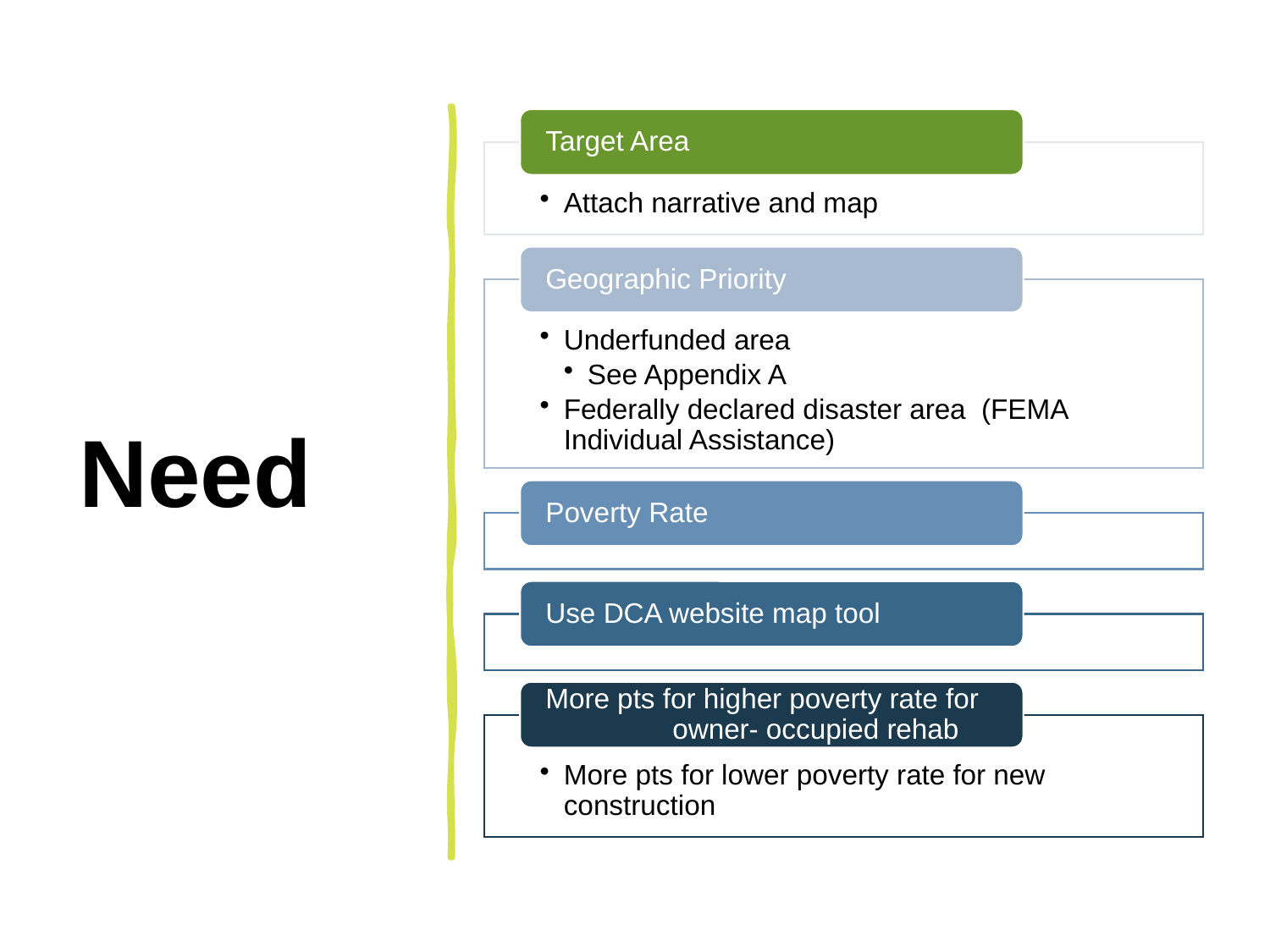

Attach narrative and map
Target Area
Underfunded area
See Appendix A
Federally declared disaster area  (FEMA Individual Assistance)
Geographic Priority
Poverty Rate
Use DCA website map tool
More pts for lower poverty rate for new construction
More pts for higher poverty rate for 	owner- occupied rehab
# Need